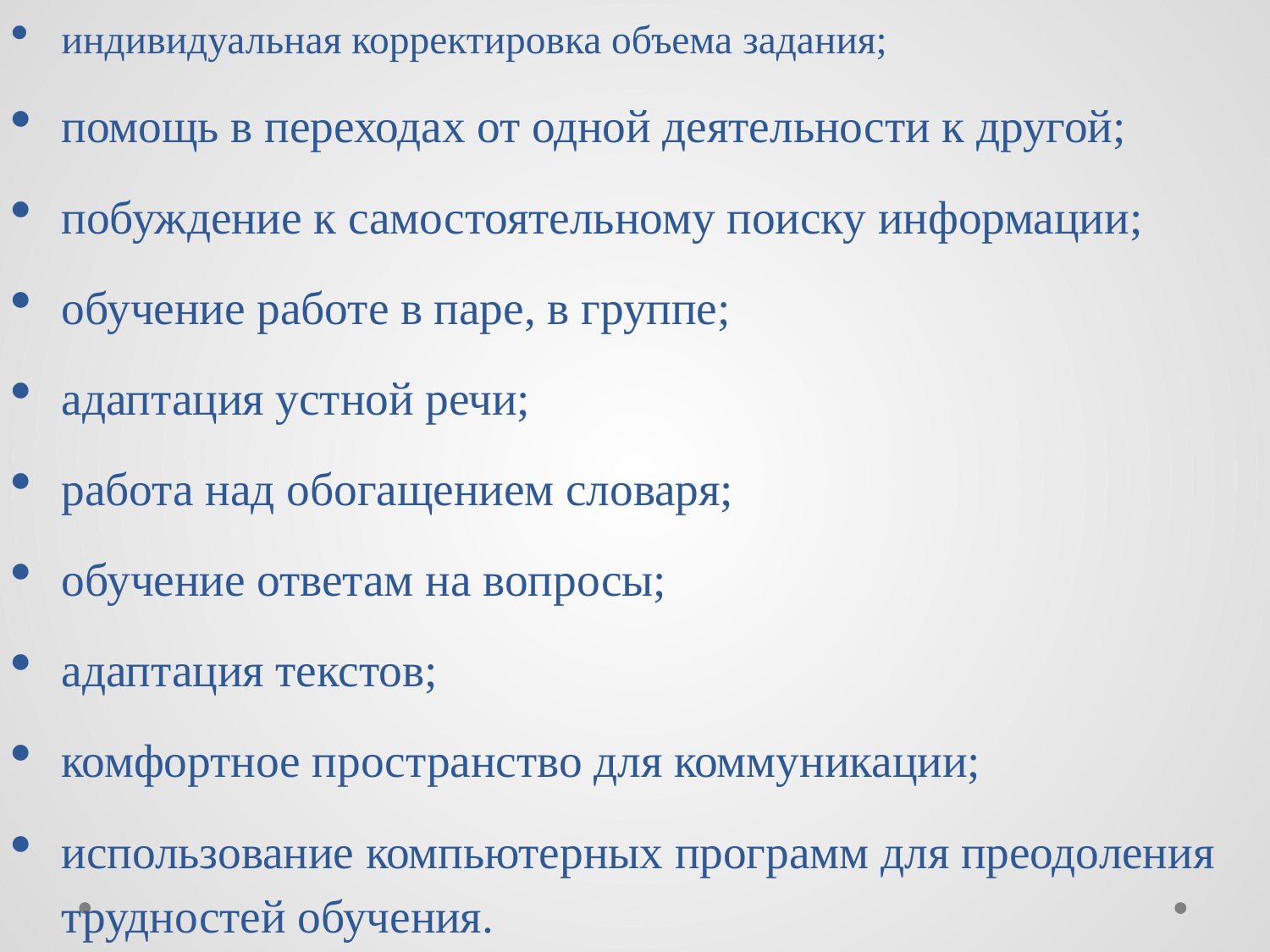

индивидуальная корректировка объема задания;
помощь в переходах от одной деятельности к другой;
побуждение к самостоятельному поиску информации;
обучение работе в паре, в группе;
адаптация устной речи;
работа над обогащением словаря;
обучение ответам на вопросы;
адаптация текстов;
комфортное пространство для коммуникации;
использование компьютерных программ для преодоления трудностей обучения.